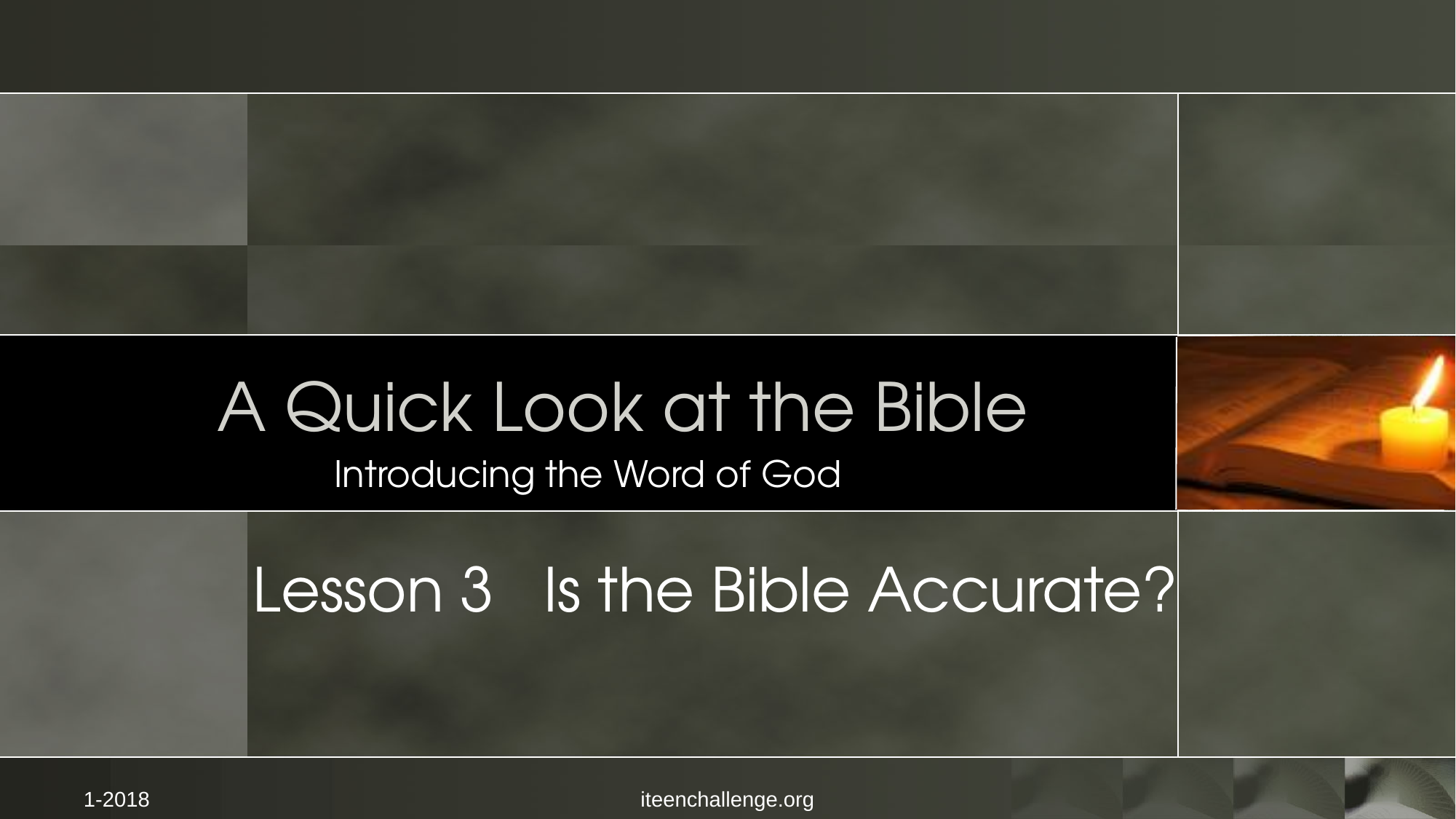

# A Quick Look at the Bible
Introducing the Word of God
Lesson 3   Is the Bible Accurate?
1-2018
iteenchallenge.org